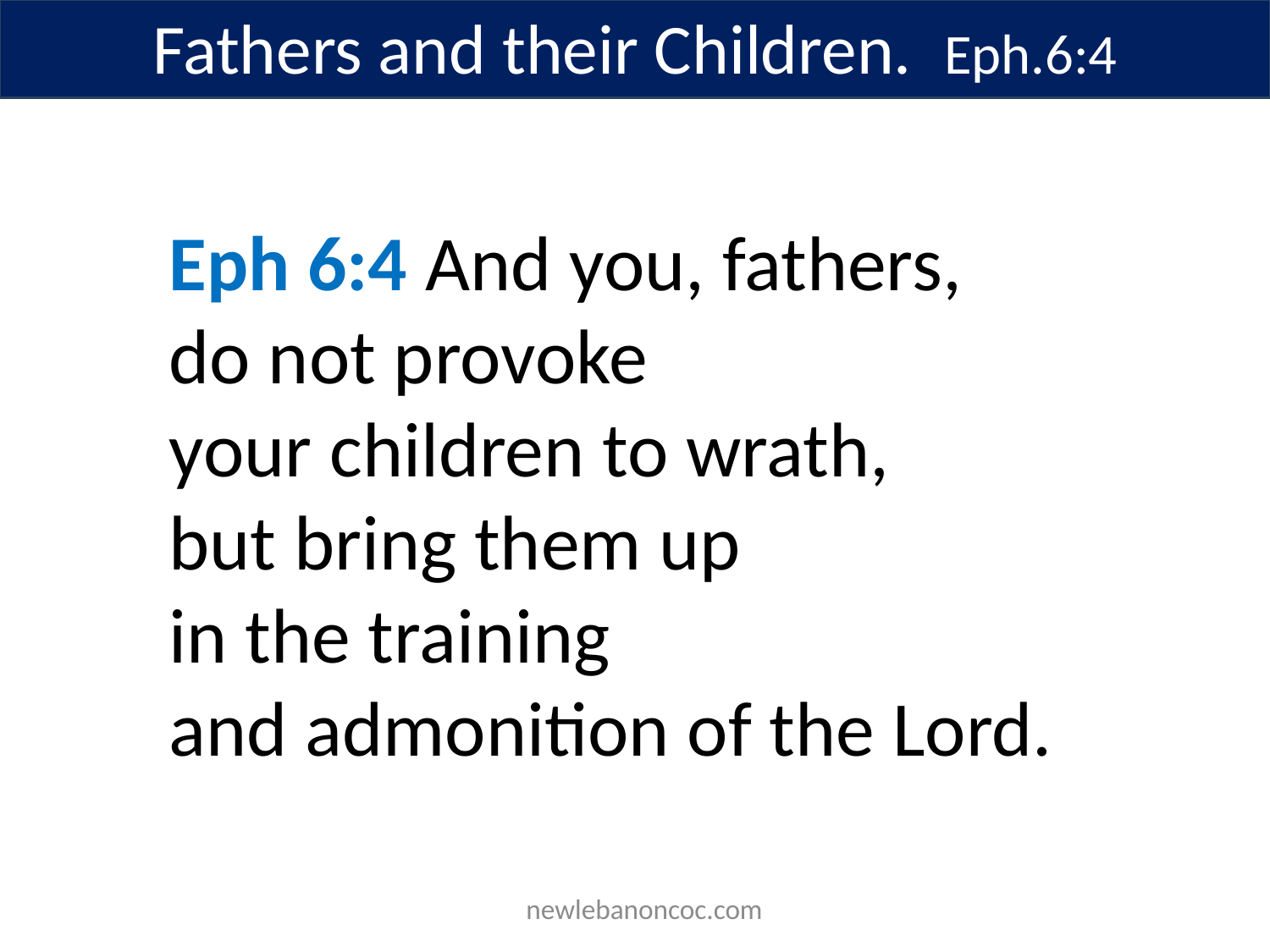

Fathers and their Children.  Eph.6:4

Eph 6:4 And you, fathers,  do not provoke                 your children to wrath,
but bring them up
in the training
and admonition of the Lord.
   newlebanoncoc.com